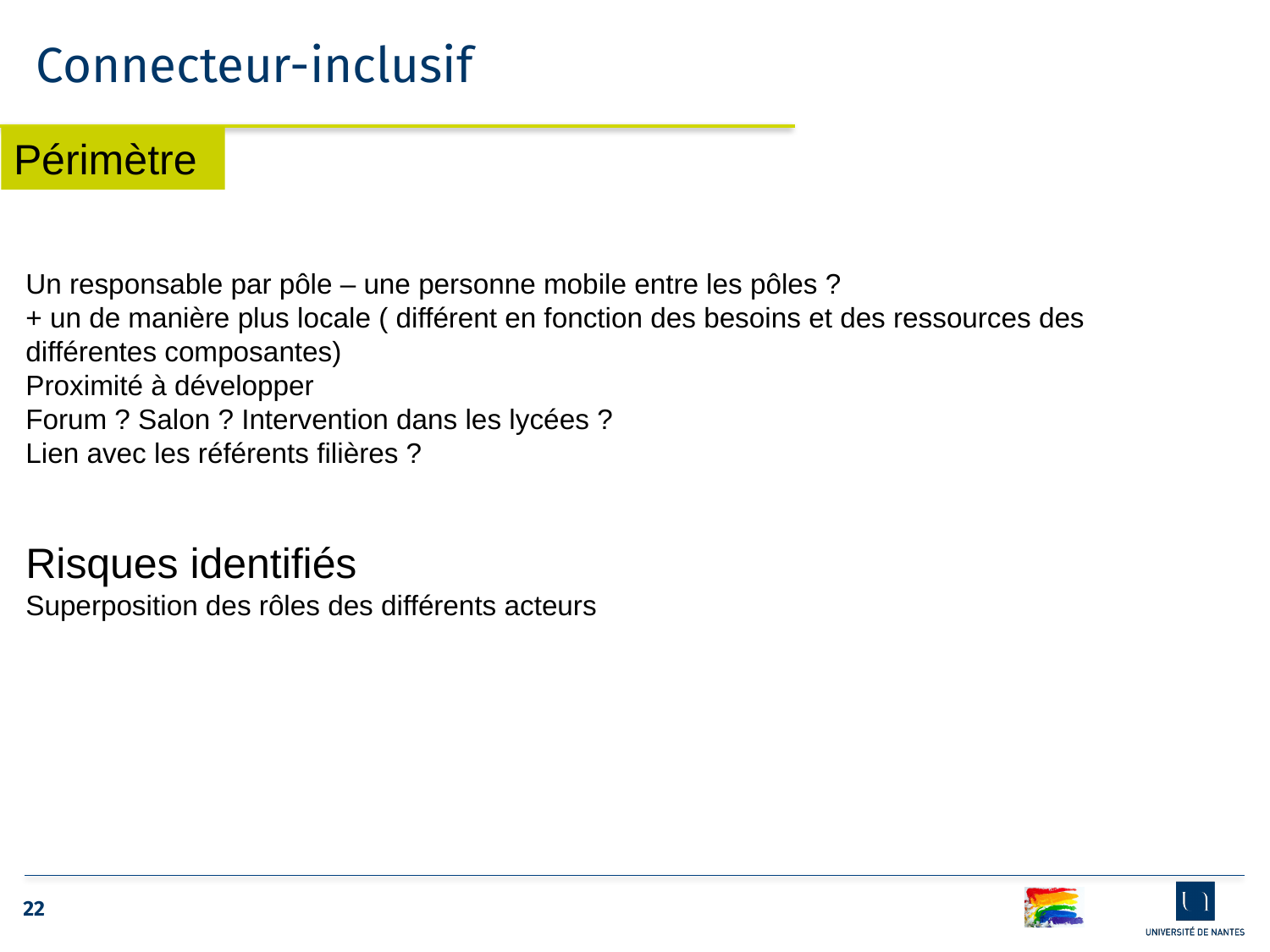

Connecteur-inclusif
Périmètre

Un responsable par pôle – une personne mobile entre les pôles ?
+ un de manière plus locale ( différent en fonction des besoins et des ressources des différentes composantes)
Proximité à développer
Forum ? Salon ? Intervention dans les lycées ?
Lien avec les référents filières ?

Risques identifiés
Superposition des rôles des différents acteurs